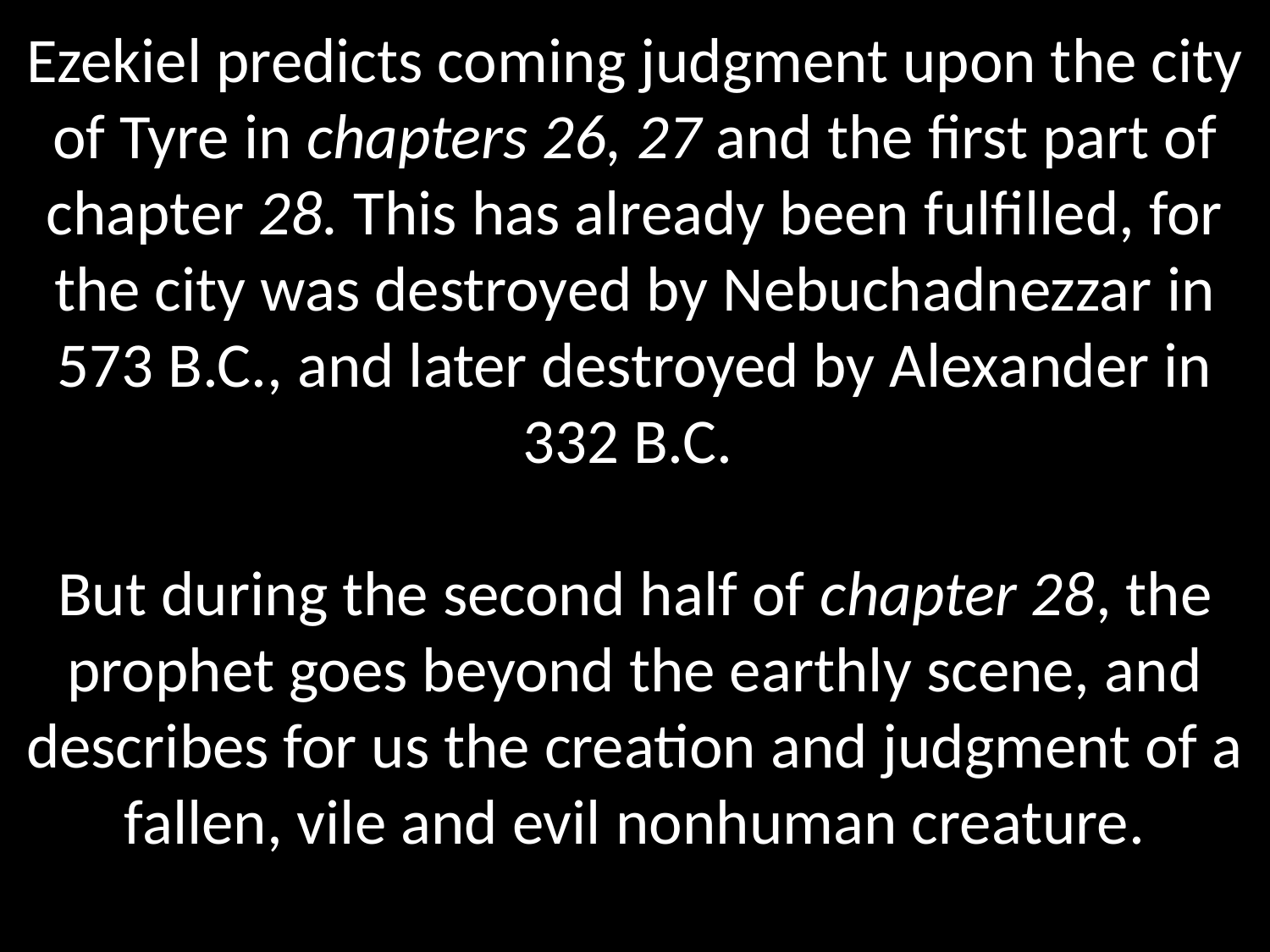

# Ezekiel predicts coming judgment upon the city of Tyre in chapters 26, 27 and the first part of chapter 28. This has already been fulfilled, for the city was destroyed by Nebuchadnezzar in 573 B.C., and later destroyed by Alexander in 332 B.C. But during the second half of chapter 28, the prophet goes beyond the earthly scene, and describes for us the creation and judgment of a fallen, vile and evil nonhuman creature.